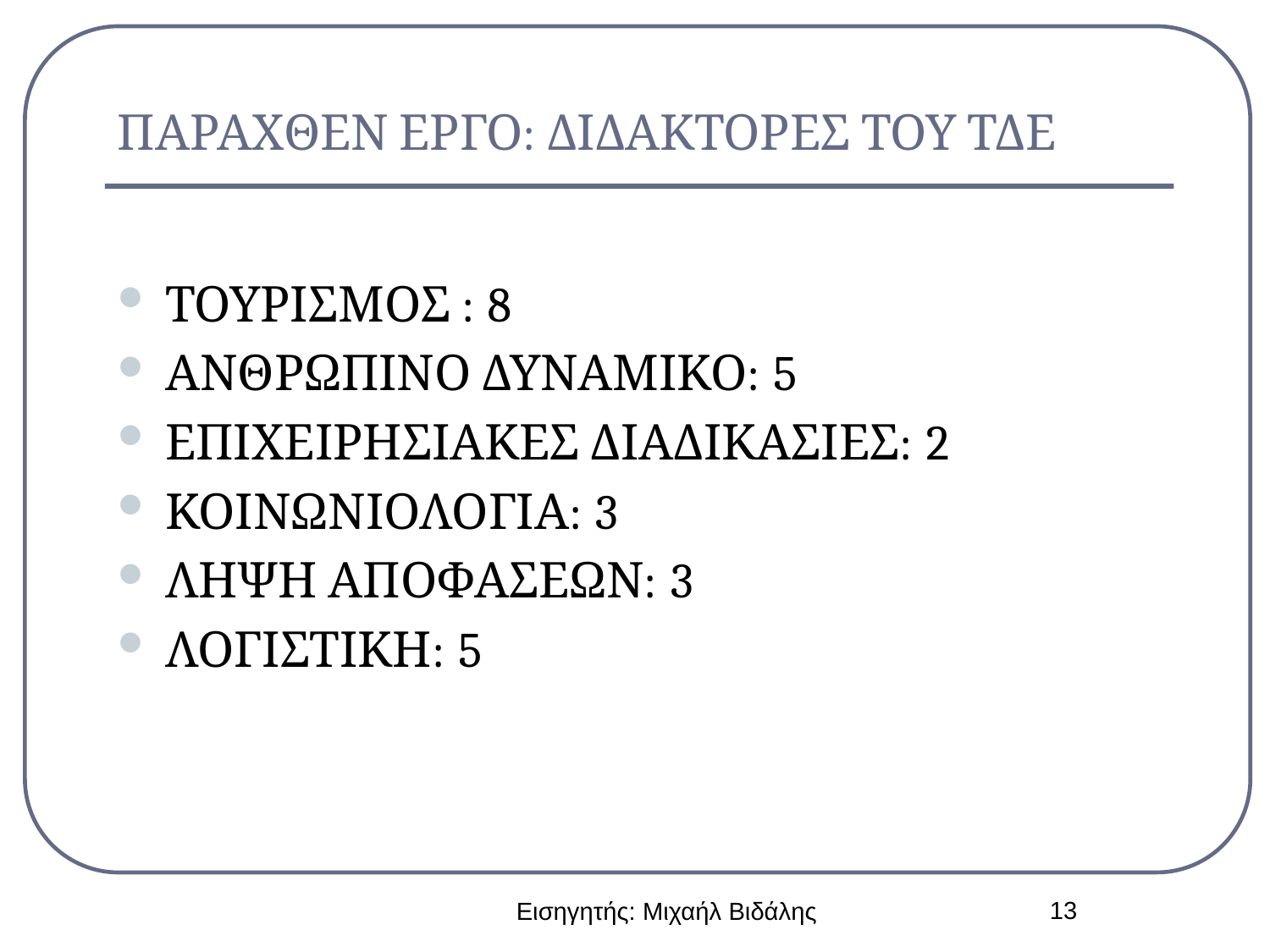

# ΠΑΡΑΧΘΕΝ ΕΡΓΟ: ΔΙΔΑΚΤΟΡΕΣ ΤΟΥ ΤΔΕ
ΤΟΥΡΙΣΜΟΣ : 8
ΑΝΘΡΩΠΙΝΟ ΔΥΝΑΜΙΚΟ: 5
ΕΠΙΧΕΙΡΗΣΙΑΚΕΣ ΔΙΑΔΙΚΑΣΙΕΣ: 2
ΚΟΙΝΩΝΙΟΛΟΓΙΑ: 3
ΛΗΨΗ ΑΠΟΦΑΣΕΩΝ: 3
ΛΟΓΙΣΤΙΚΗ: 5
13
Εισηγητής: Μιχαήλ Βιδάλης